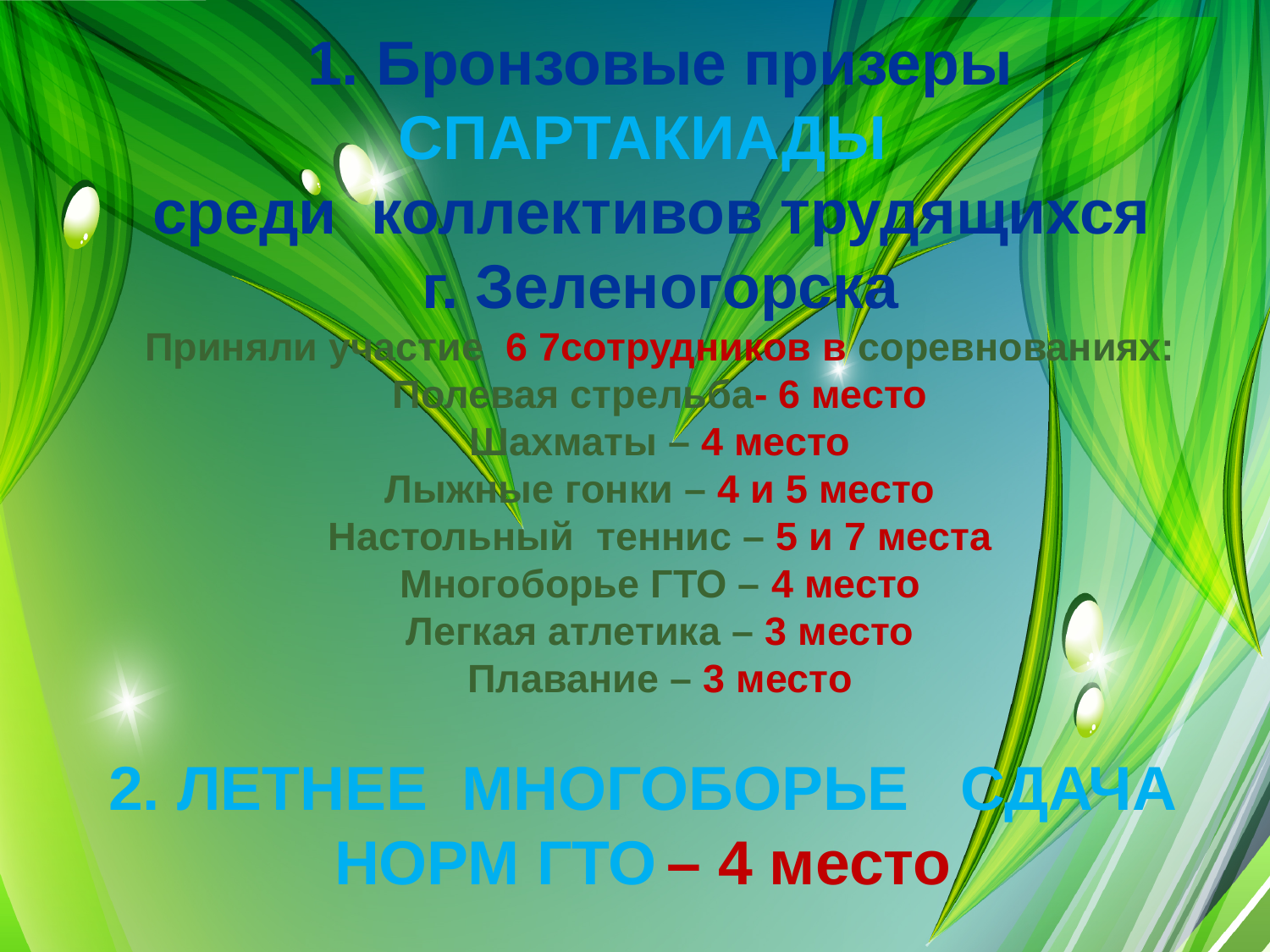

1. Бронзовые призеры
СПАРТАКИАДЫ
среди  коллективов трудящихся
г. Зеленогорска
Приняли участие  6 7сотрудников в соревнованиях:
Полевая стрельба- 6 место
Шахматы – 4 место
Лыжные гонки – 4 и 5 место
Настольный  теннис – 5 и 7 места
Многоборье ГТО – 4 место
Легкая атлетика – 3 место
Плавание – 3 место

2. ЛЕТНЕЕ  МНОГОБОРЬЕ   СДАЧА
НОРМ ГТО – 4 место